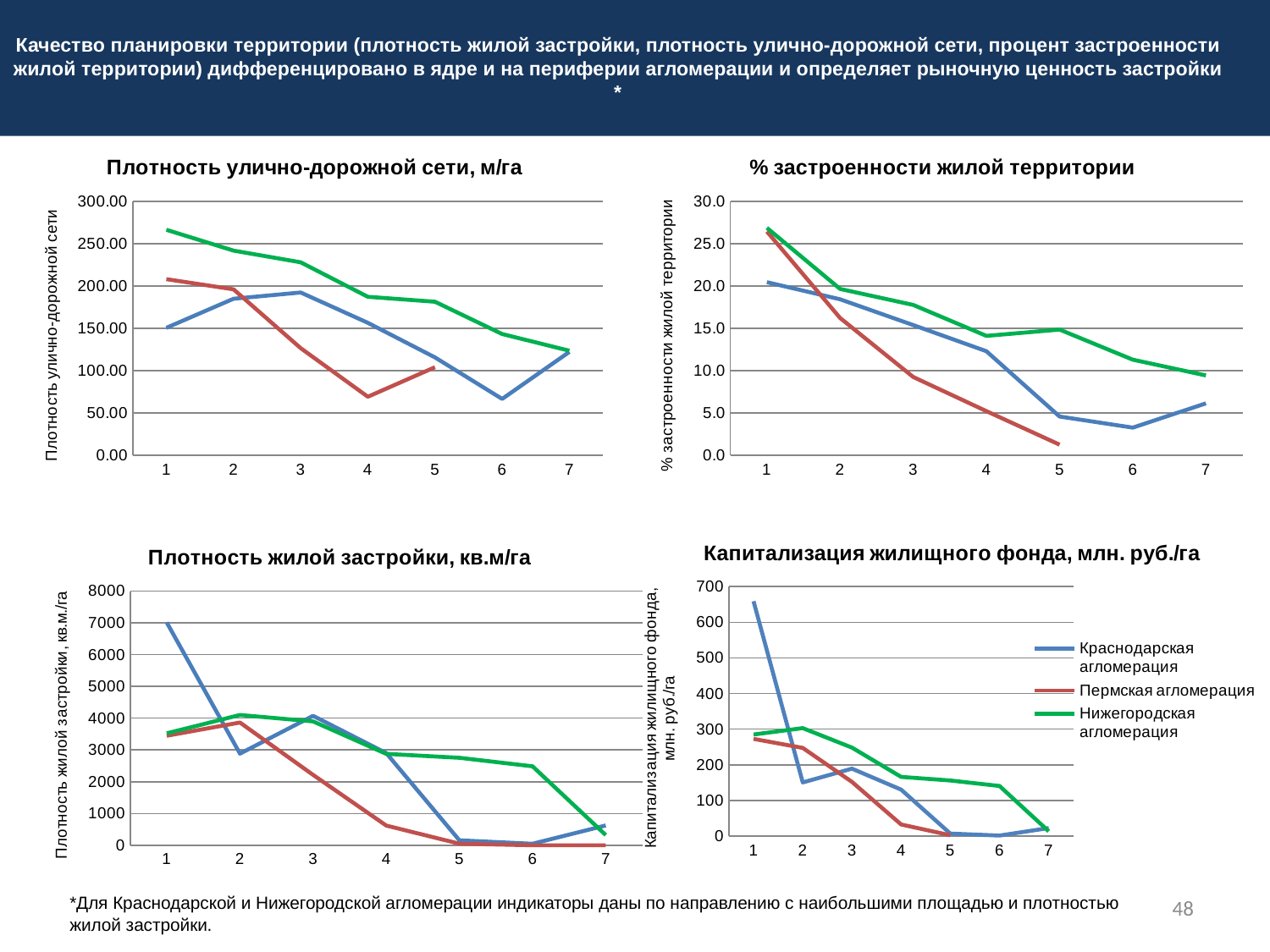

Качество планировки территории (плотность жилой застройки, плотность улично-дорожной сети, процент застроенности жилой территории) дифференцировано в ядре и на периферии агломерации и определяет рыночную ценность застройки
*

### Chart: Плотность улично-дорожной сети, м/га

| Category | Краснодарская агломерация | Краснодарская агломерация | Пермская агломерация | Нижегородская агломерация | Нижегородская агломерация |
|---|---|---|---|---|---|
| 1 | 150.59815231672934 | None | 208.10151800193086 | 266.4093393720936 | None |
| 2 | 184.95586405504977 | None | 196.0864093905784 | 241.81616389549558 | None |
| 3 | 192.38242670317433 | None | 126.56123384387509 | 227.9962869438139 | None |
| 4 | 156.49702985923466 | None | 69.23917654511521 | 187.30967542314167 | None |
| 5 | 115.65931472799925 | None | 104.11396100105087 | 181.4517469342136 | None |
| 6 | 66.64420667836136 | None | None | 143.25861570414028 | None |
| 7 | 122.16148640995415 | None | None | 123.58429049685074 | None |

### Chart: % застроенности жилой территории

| Category | Краснодарская агломерация | Краснодарская агломерация | Пермская агломерация | Нижегородская агломерация | Нижегородская агломерация |
|---|---|---|---|---|---|
| 1 | 20.452421787900953 | None | 26.433863882600928 | 26.867120946574218 | None |
| 2 | 18.43140116620635 | None | 16.221280398853583 | 19.65202418767324 | None |
| 3 | 15.382316694905974 | None | 9.251196221261592 | 17.769258451823667 | None |
| 4 | 12.299416856467234 | None | 5.224441611289352 | 14.107252661898443 | None |
| 5 | 4.587582759876124 | None | 1.266326014311847 | 14.855110675429579 | None |
| 6 | 3.2787710513985213 | None | None | 11.302041276670797 | None |
| 7 | 6.143313210808271 | None | None | 9.434116914199535 | None |

### Chart: Капитализация жилищного фонда, млн. руб./га

| Category | Краснодарская агломерация | Пермская агломерация | Нижегородская агломерация |
|---|---|---|---|

### Chart: Плотность жилой застройки, кв.м/га

| Category | Краснодарская агломерация | Краснодарская агломерация | Пермская агломерация | Нижегородская агломерация | Нижегородская агломерация |
|---|---|---|---|---|---|
| 1 | 7014.555239781766 | None | 3446.952547981938 | 3523.5943383472745 | None |
| 2 | 2882.7760089556864 | None | 3863.611146284313 | 4100.051192509274 | None |
| 3 | 4073.2876239212605 | None | 2214.342972992883 | 3898.1543161963286 | None |
| 4 | 2900.83634701258 | None | 618.921811364187 | 2876.0720691624942 | None |
| 5 | 154.96154727819456 | None | 47.7895591350618 | 2752.7580526009397 | None |
| 6 | 46.19787249696984 | None | 0.0 | 2485.4010263375444 | None |
| 7 | 621.7147076220881 | None | 0.0 | 320.7423678883631 | None |
48
*Для Краснодарской и Нижегородской агломерации индикаторы даны по направлению с наибольшими площадью и плотностью жилой застройки.